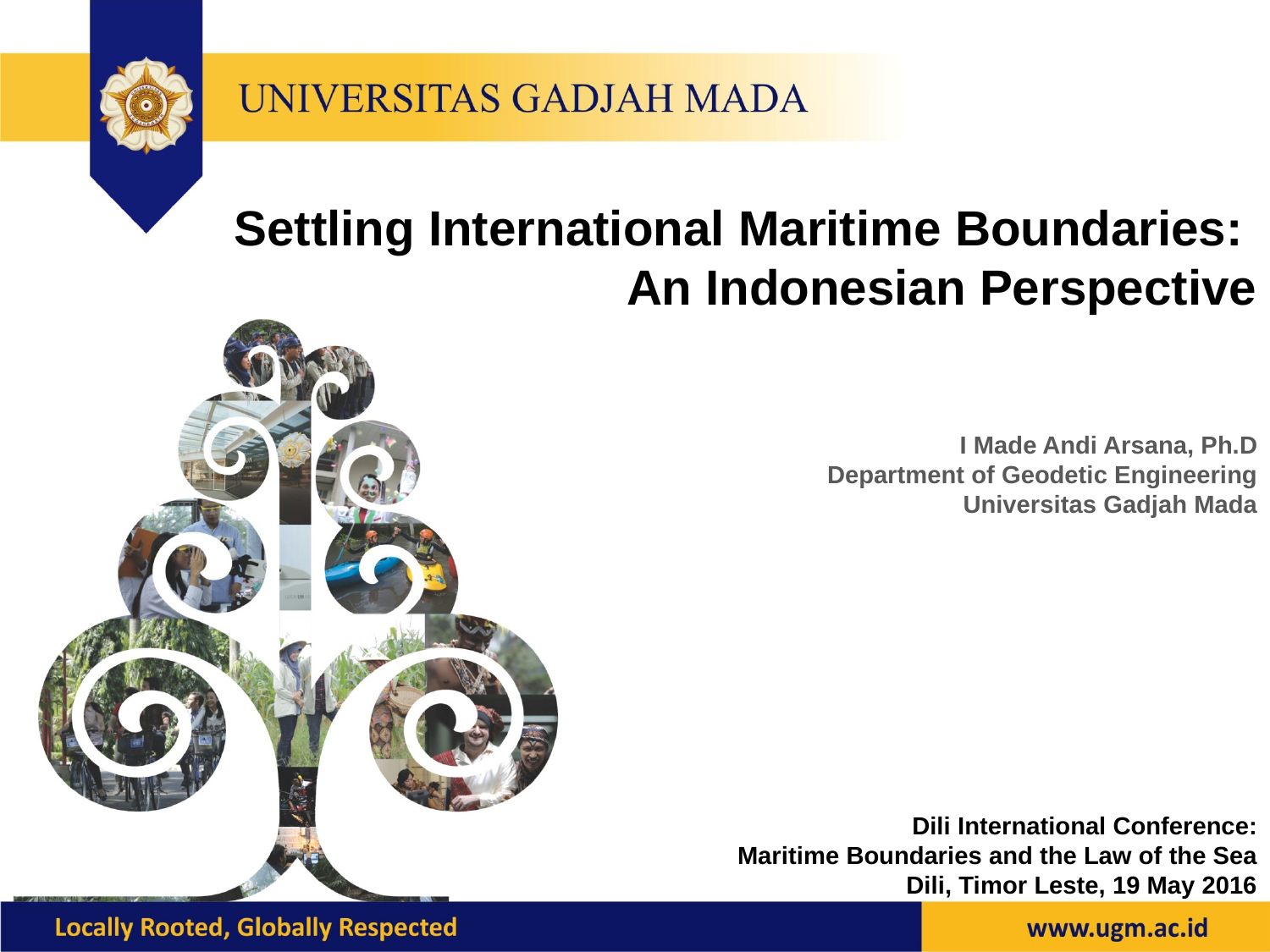

Settling International Maritime Boundaries:
An Indonesian Perspective
I Made Andi Arsana, Ph.D
Department of Geodetic Engineering
Universitas Gadjah Mada

Dili International Conference:
Maritime Boundaries and the Law of the Sea
Dili, Timor Leste, 19 May 2016